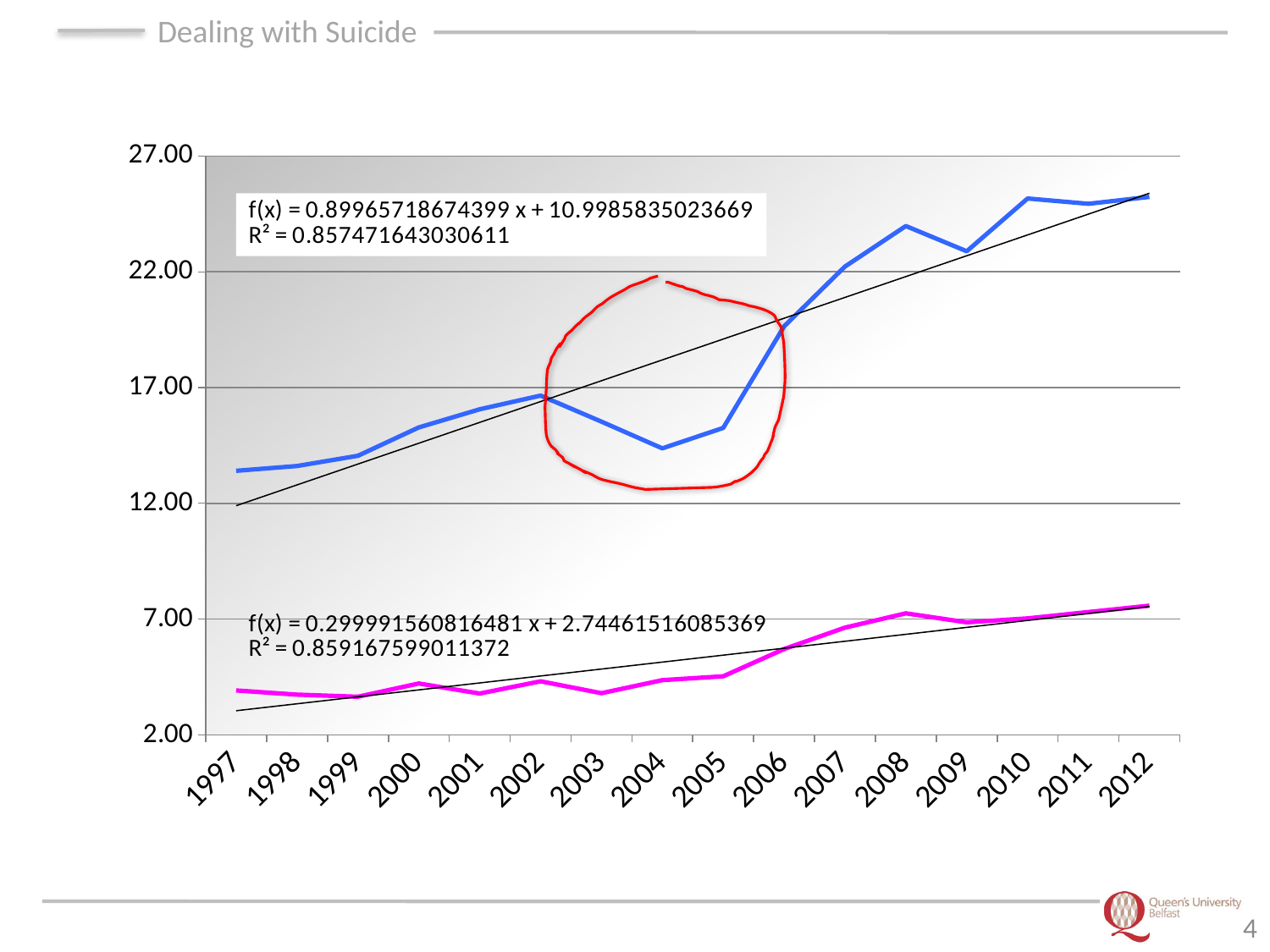

### Chart

| Category |  |  |
|---|---|---|
| 1997.0 | 13.40898109156059 | 3.921089123584863 |
| 1998.0 | 13.61515206122792 | 3.73956694299111 |
| 1999.0 | 14.0571326521807 | 3.65008124171208 |
| 2000.0 | 15.2803595510105 | 4.220703726013315 |
| 2001.0 | 16.06458839469977 | 3.787147026503216 |
| 2002.0 | 16.65636708097631 | 4.31614406762777 |
| 2003.0 | 15.53046017300048 | 3.803272169810278 |
| 2004.0 | 14.37757840604371 | 4.365212216911215 |
| 2005.0 | 15.26044148418311 | 4.53245260255086 |
| 2006.0 | 19.64414411524577 | 5.707946386312263 |
| 2007.0 | 22.22720672244242 | 6.633322146551854 |
| 2008.0 | 23.97784589107277 | 7.250715322033845 |
| 2009.0 | 22.88883782557383 | 6.862911266309213 |
| 2010.0 | 25.16737183840611 | 7.03292775287012 |
| 2011.0 | 24.93748158125732 | 7.308192654897626 |
| 2012.0 | 25.23676456617163 | 7.5810101980209 |
4